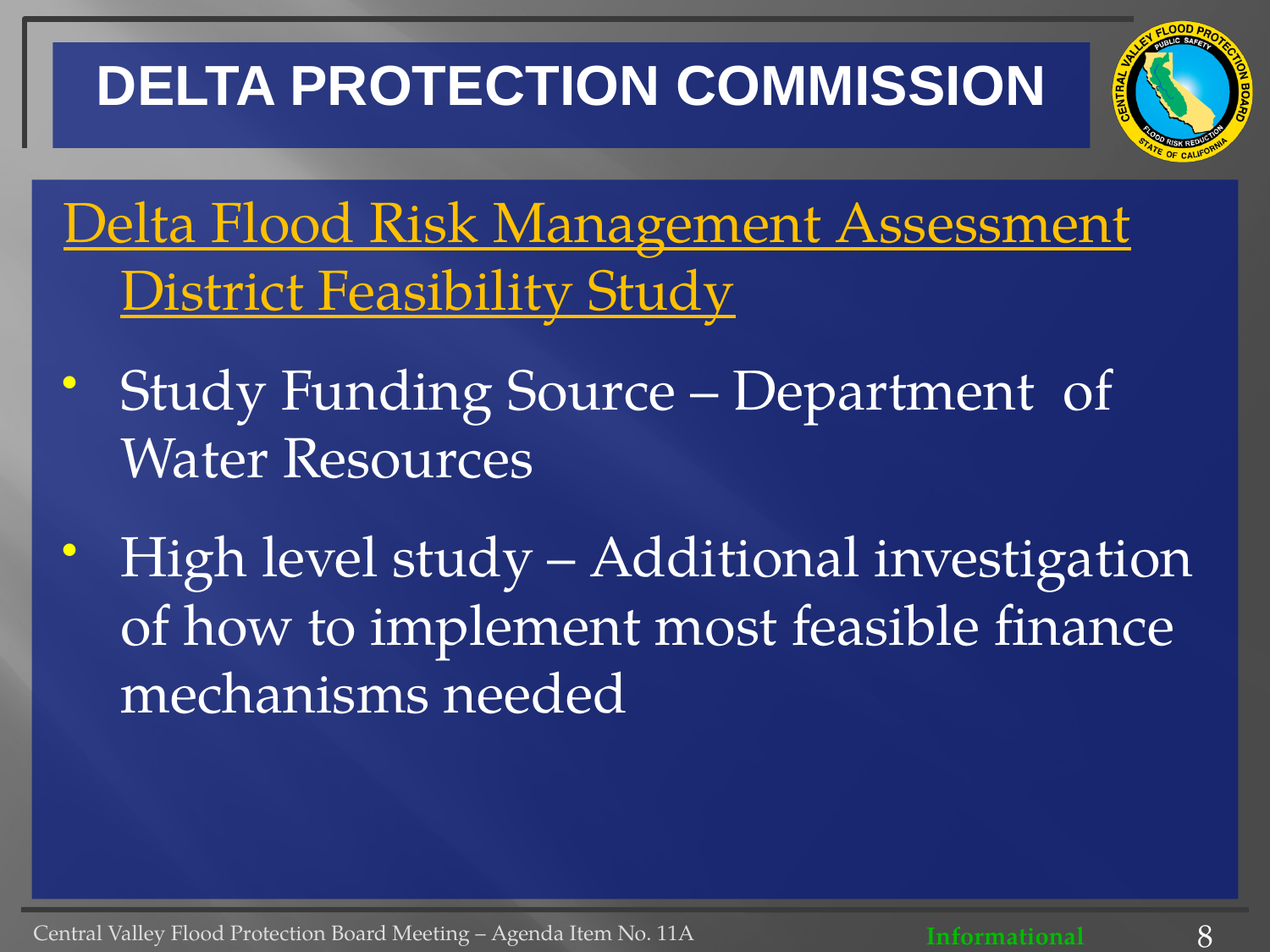

# DELTA PROTECTION COMMISSION
Delta Flood Risk Management Assessment District Feasibility Study
Study Funding Source – Department  of Water Resources
High level study – Additional investigation of how to implement most feasible finance mechanisms needed

8